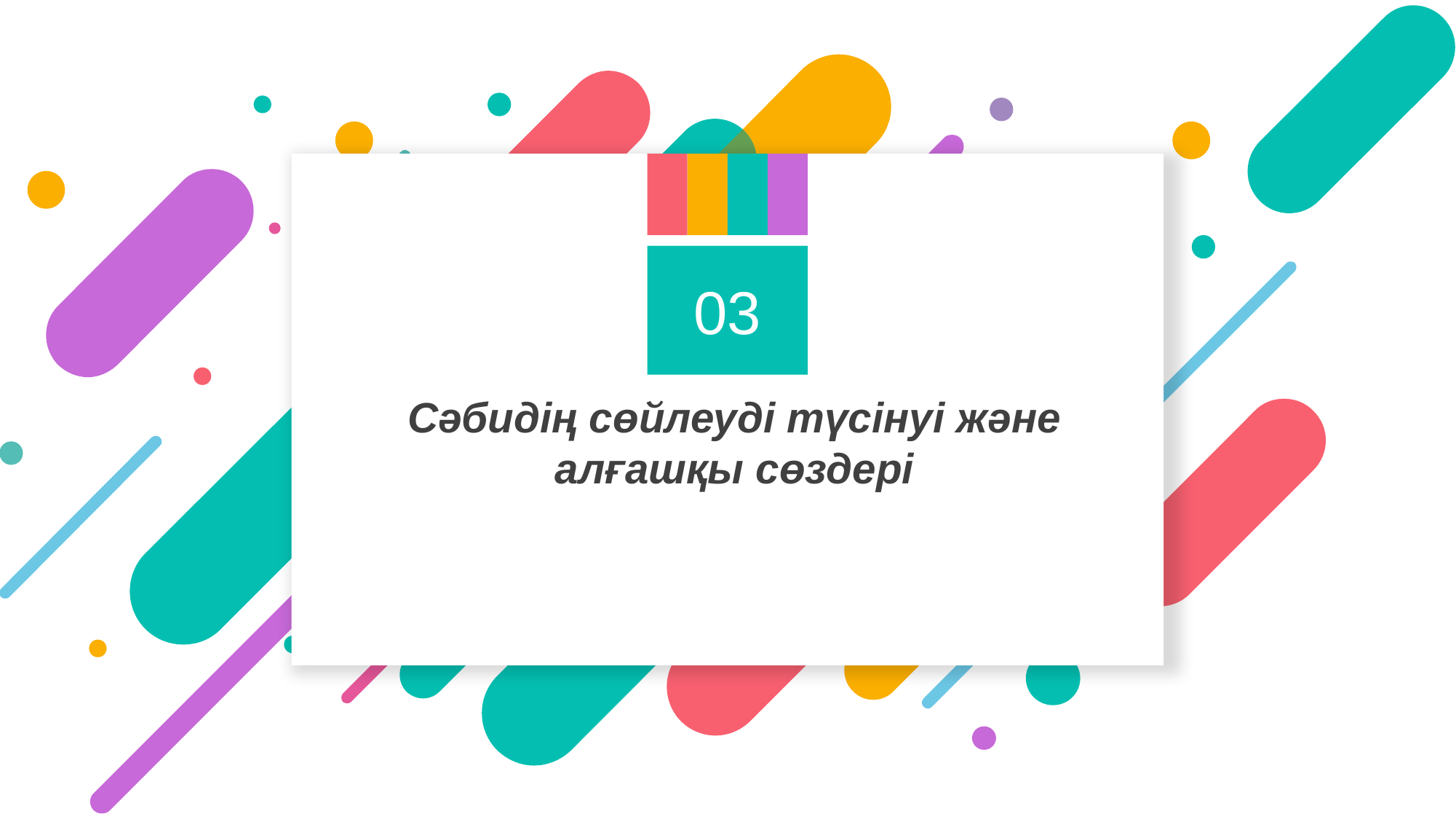

03

Сәбидің сөйлеуді түсінуі және алғашқы сөздері